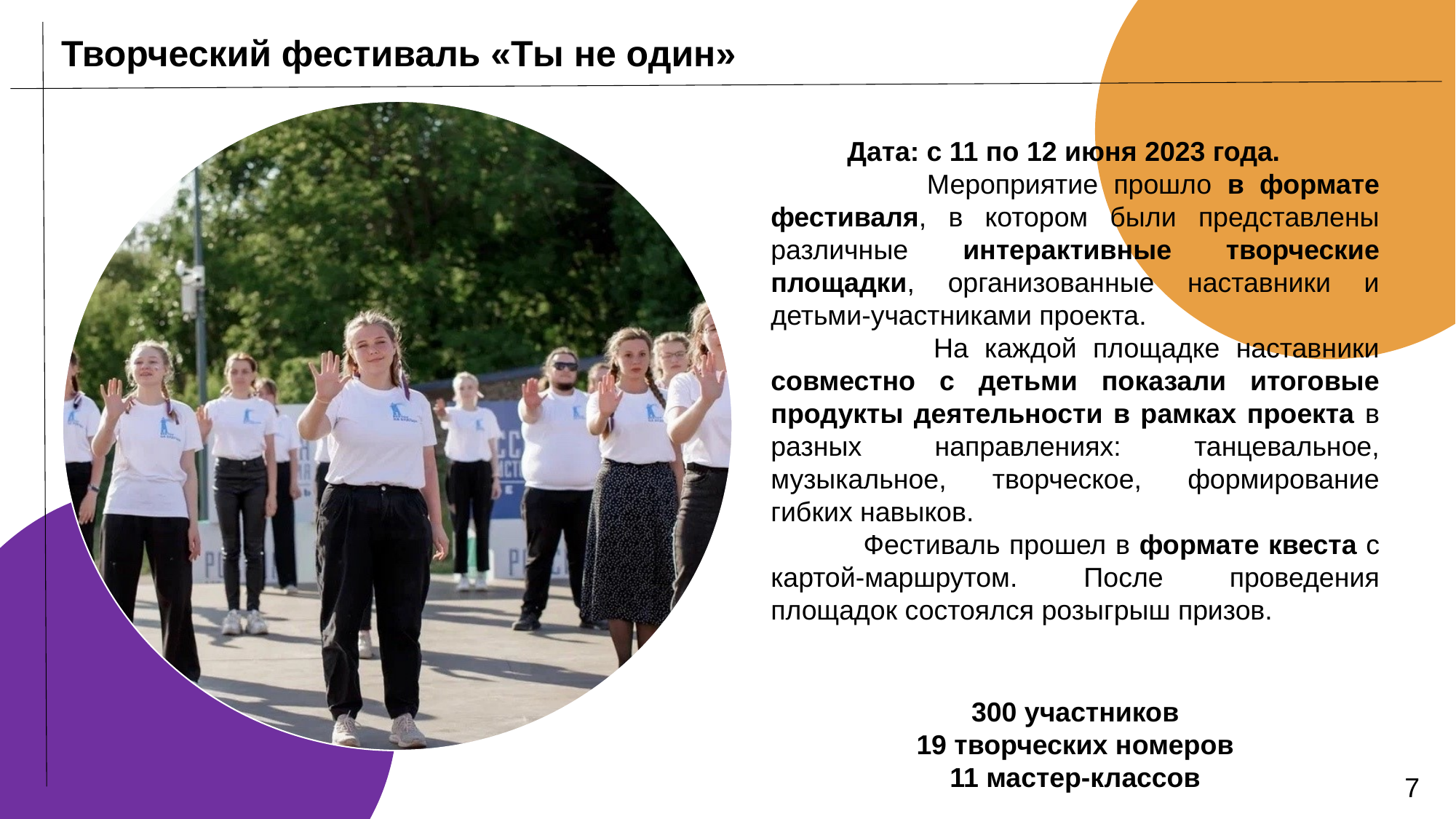

Творческий фестиваль «Ты не один»

          Дата: с 11 по 12 июня 2023 года.
          Мероприятие прошло в формате фестиваля, в котором были представлены различные интерактивные творческие площадки, организованные наставники и детьми-участниками проекта.
          На каждой площадке наставники совместно с детьми показали итоговые продукты деятельности в рамках проекта в разных направлениях: танцевальное, музыкальное, творческое, формирование гибких навыков.
          Фестиваль прошел в формате квеста с картой-маршрутом. После проведения площадок состоялся розыгрыш призов.

300 участников
19 творческих номеров
11 мастер-классов

7